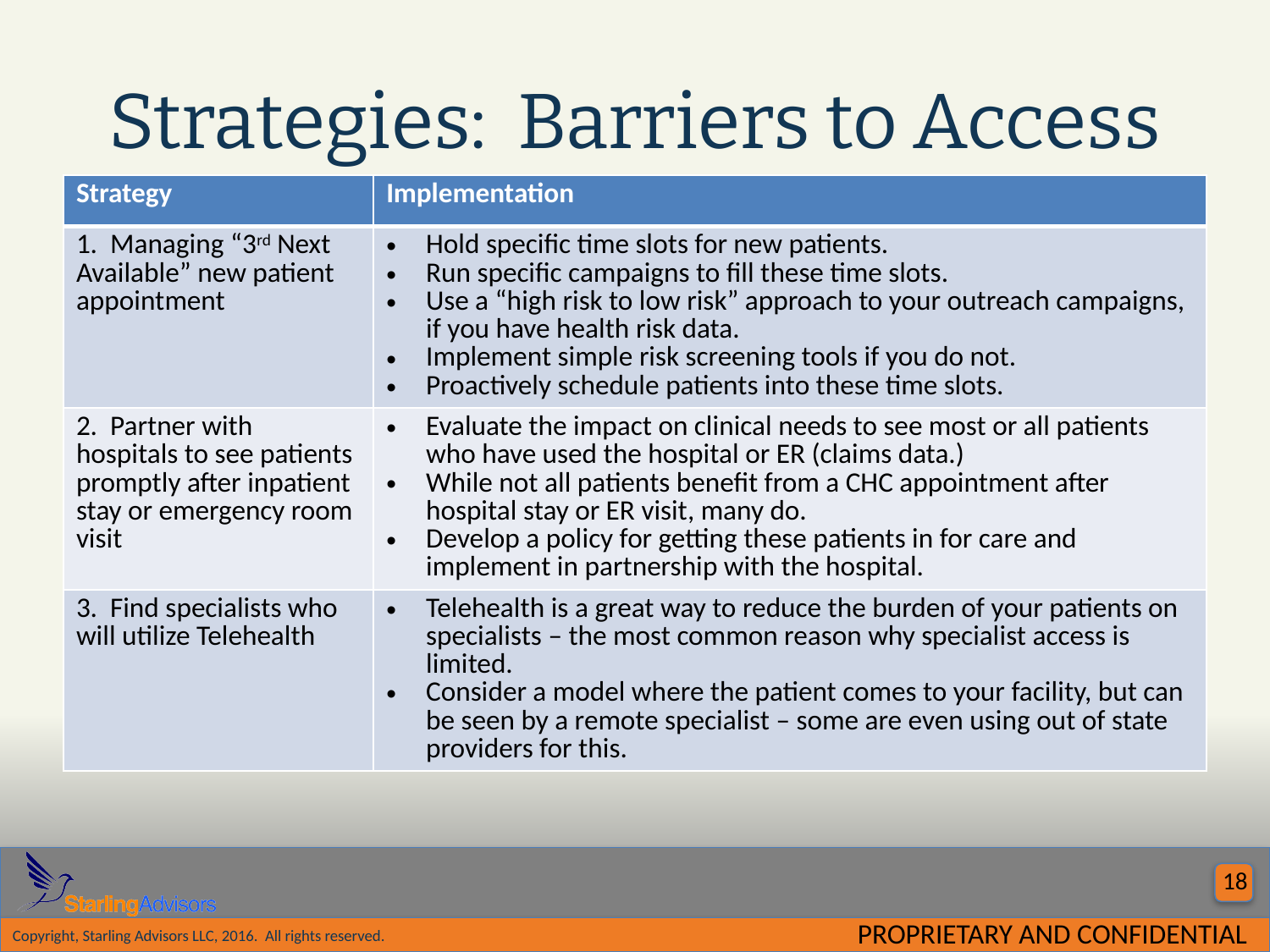

# Strategies:  Barriers to Access
| Strategy | Implementation |
| --- | --- |
| 1. Managing “3rd Next Available” new patient appointment | Hold specific time slots for new patients. Run specific campaigns to fill these time slots. Use a “high risk to low risk” approach to your outreach campaigns, if you have health risk data. Implement simple risk screening tools if you do not. Proactively schedule patients into these time slots. |
| 2. Partner with hospitals to see patients promptly after inpatient stay or emergency room visit | Evaluate the impact on clinical needs to see most or all patients who have used the hospital or ER (claims data.) While not all patients benefit from a CHC appointment after hospital stay or ER visit, many do. Develop a policy for getting these patients in for care and implement in partnership with the hospital. |
| 3. Find specialists who will utilize Telehealth | Telehealth is a great way to reduce the burden of your patients on specialists – the most common reason why specialist access is limited. Consider a model where the patient comes to your facility, but can be seen by a remote specialist – some are even using out of state providers for this. |